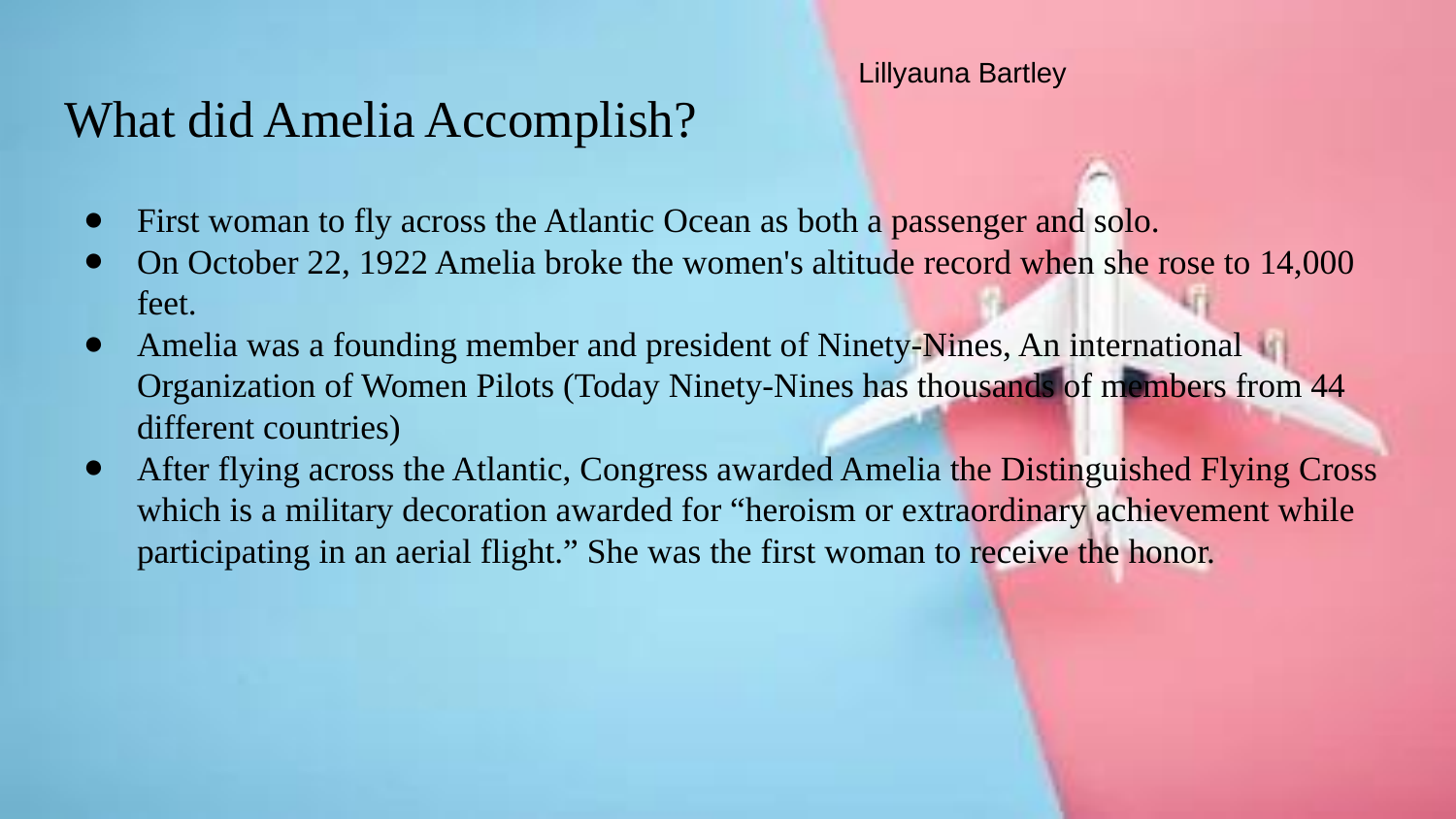

Lillyauna Bartley
# What did Amelia Accomplish?
First woman to fly across the Atlantic Ocean as both a passenger and solo.
On October 22, 1922 Amelia broke the women's altitude record when she rose to 14,000 feet.
Amelia was a founding member and president of Ninety-Nines, An international Organization of Women Pilots (Today Ninety-Nines has thousands of members from 44 different countries)
After flying across the Atlantic, Congress awarded Amelia the Distinguished Flying Cross which is a military decoration awarded for “heroism or extraordinary achievement while participating in an aerial flight.” She was the first woman to receive the honor.